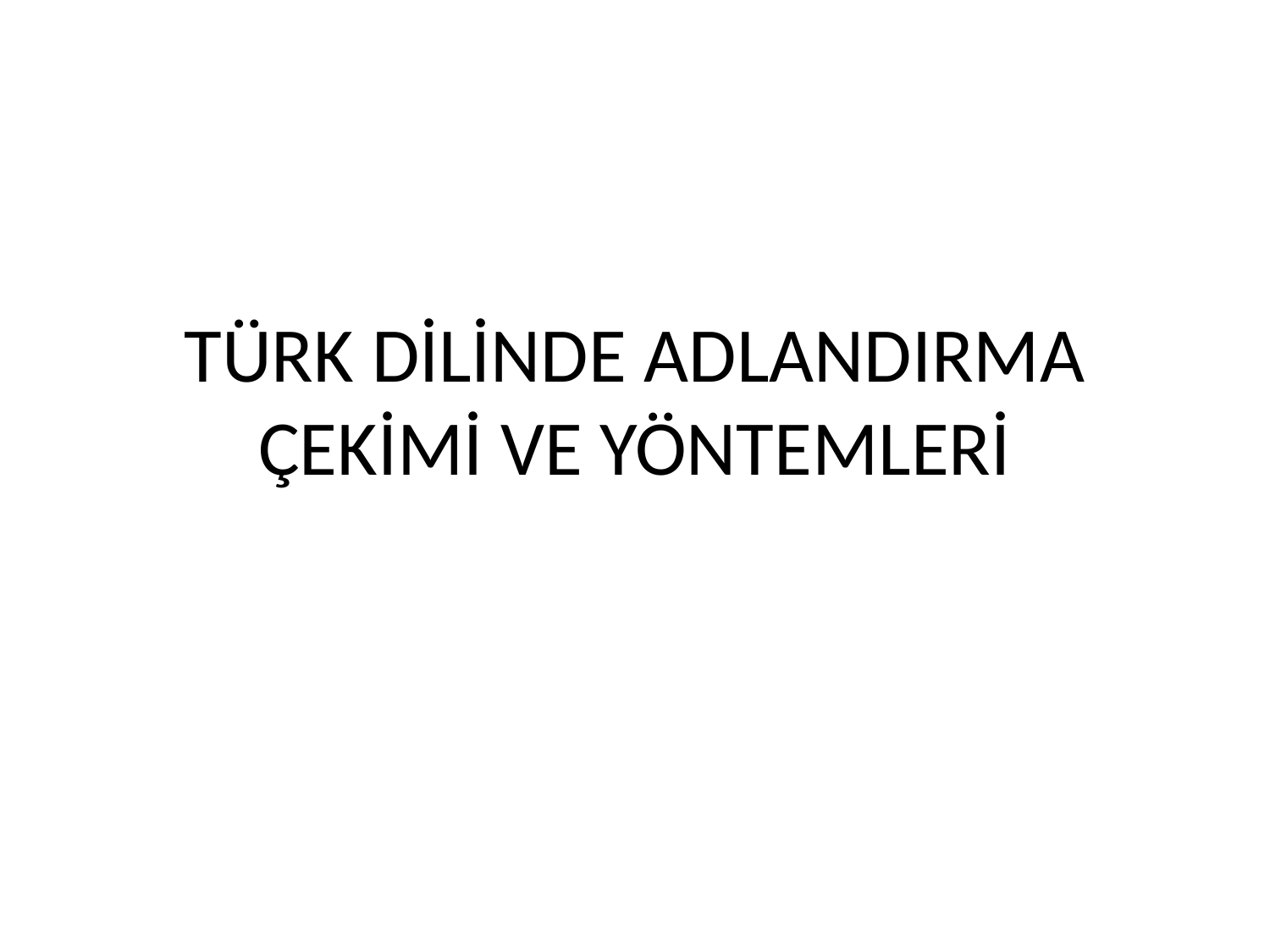

# TÜRK DİLİNDE ADLANDIRMA ÇEKİMİ VE YÖNTEMLERİ